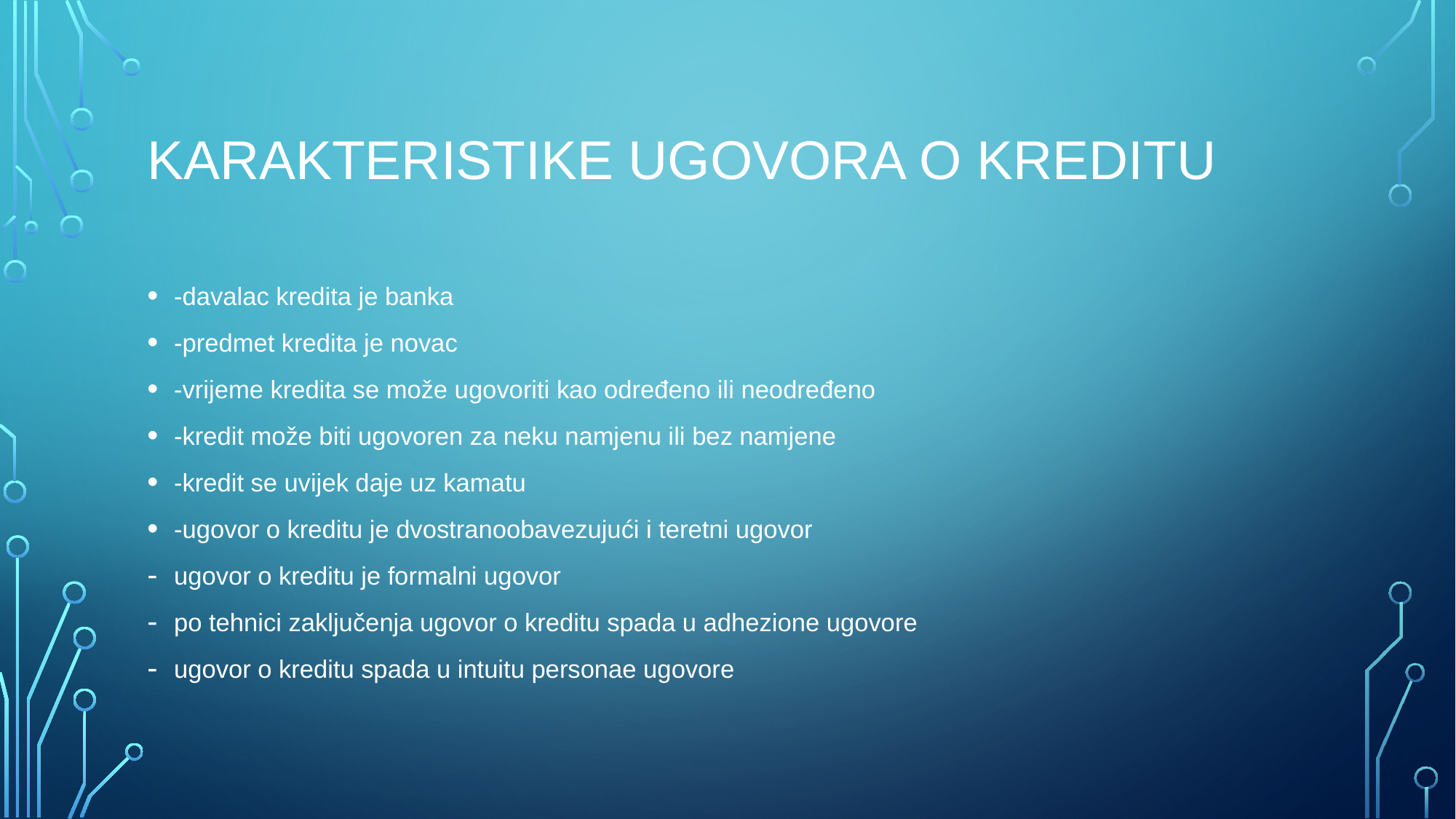

# Karakteristike ugovora o kreditu
-davalac kredita je banka
-predmet kredita je novac
-vrijeme kredita se može ugovoriti kao određeno ili neodređeno
-kredit može biti ugovoren za neku namjenu ili bez namjene
-kredit se uvijek daje uz kamatu
-ugovor o kreditu je dvostranoobavezujući i teretni ugovor
ugovor o kreditu je formalni ugovor
po tehnici zaključenja ugovor o kreditu spada u adhezione ugovore
ugovor o kreditu spada u intuitu personae ugovore